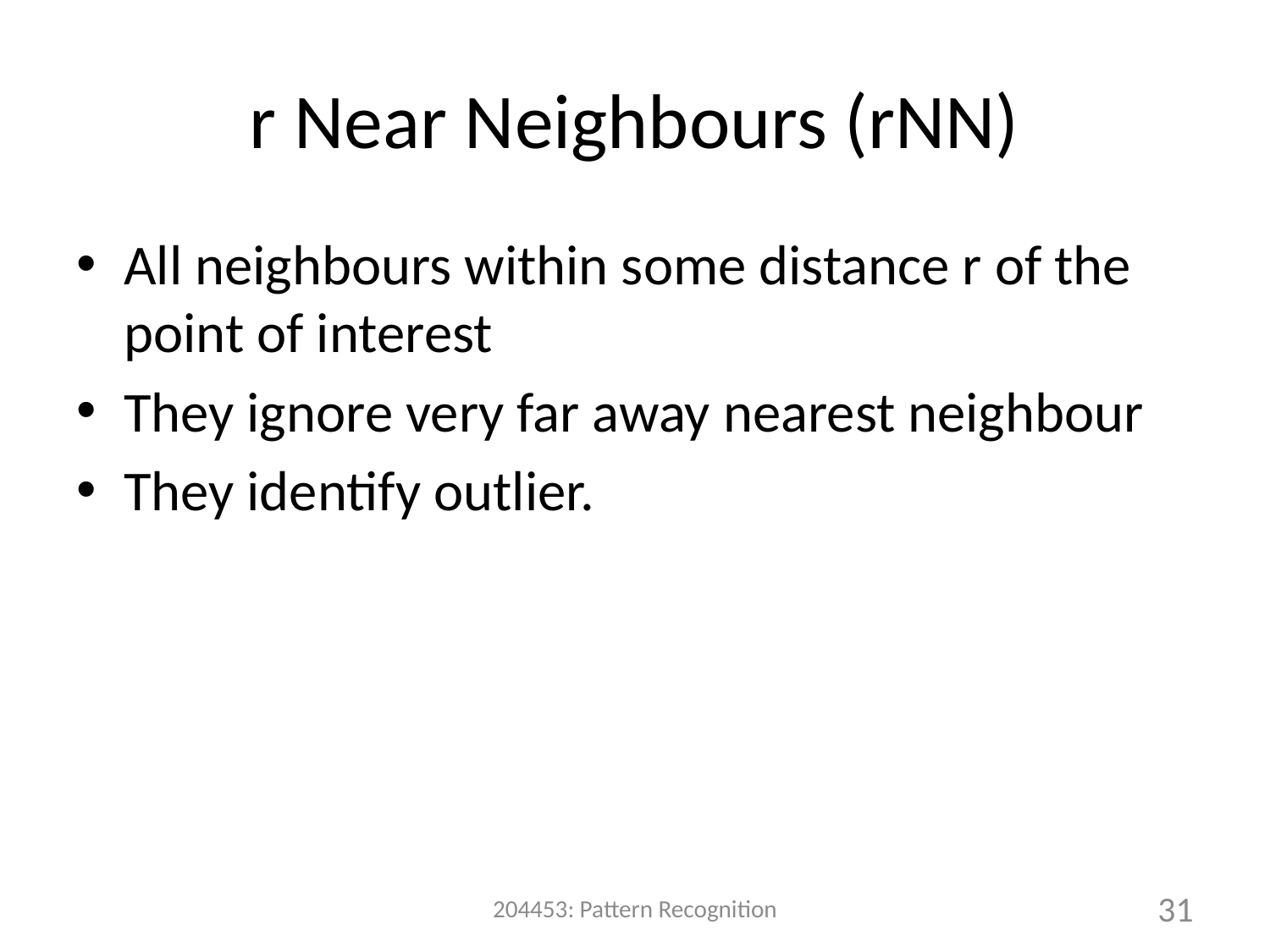

# r Near Neighbours (rNN)
All neighbours within some distance r of the point of interest
They ignore very far away nearest neighbour
They identify outlier.
204453: Pattern Recognition
31